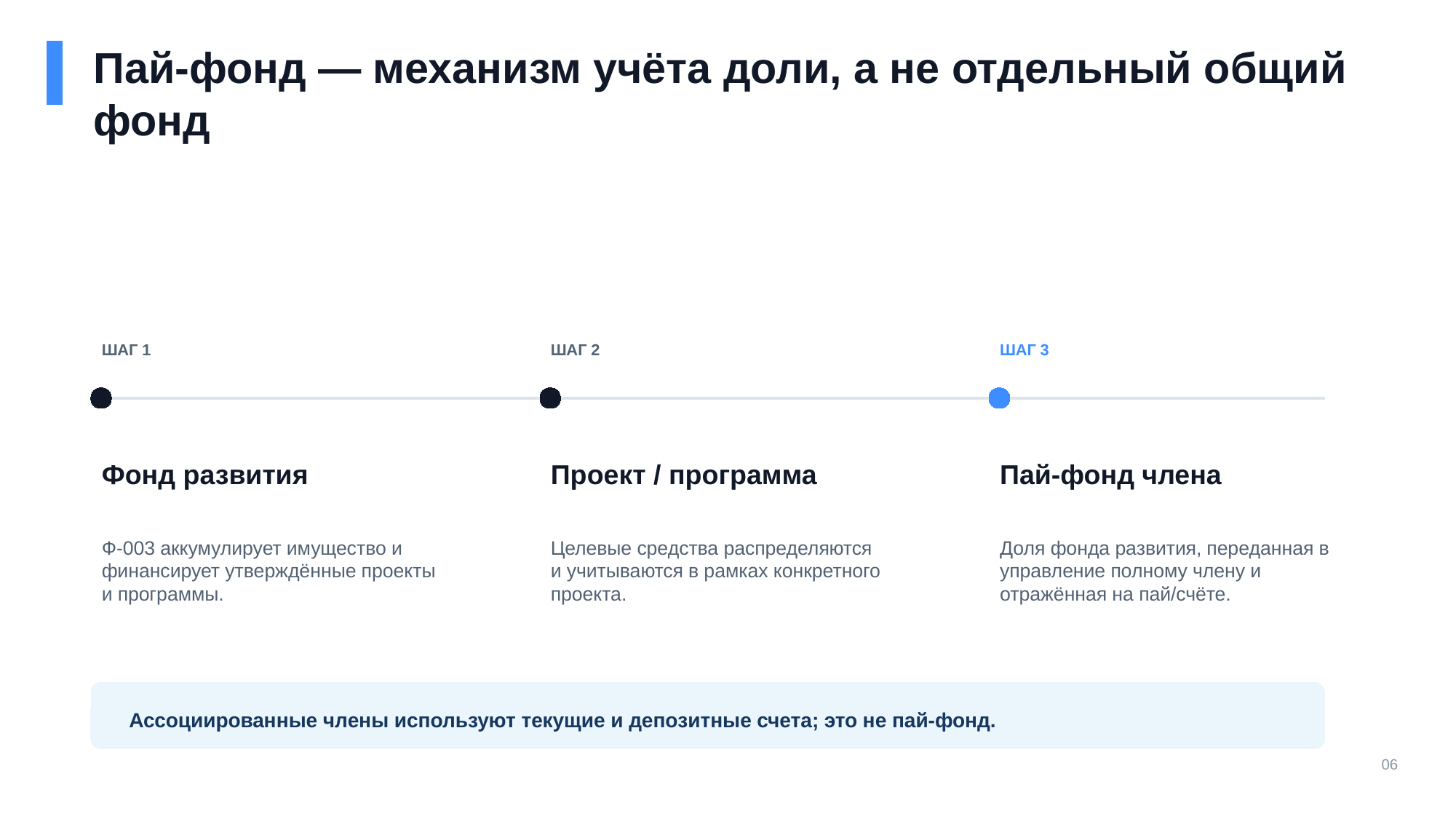

Пай-фонд — механизм учёта доли, а не отдельный общий фонд

ШАГ 1
ШАГ 2
ШАГ 3

Фонд развития
Проект / программа
Пай-фонд члена
Ф-003 аккумулирует имущество и финансирует утверждённые проекты и программы.
Целевые средства распределяются и учитываются в рамках конкретного проекта.
Доля фонда развития, переданная в управление полному члену и отражённая на пай/счёте.

Ассоциированные члены используют текущие и депозитные счета; это не пай-фонд.
06